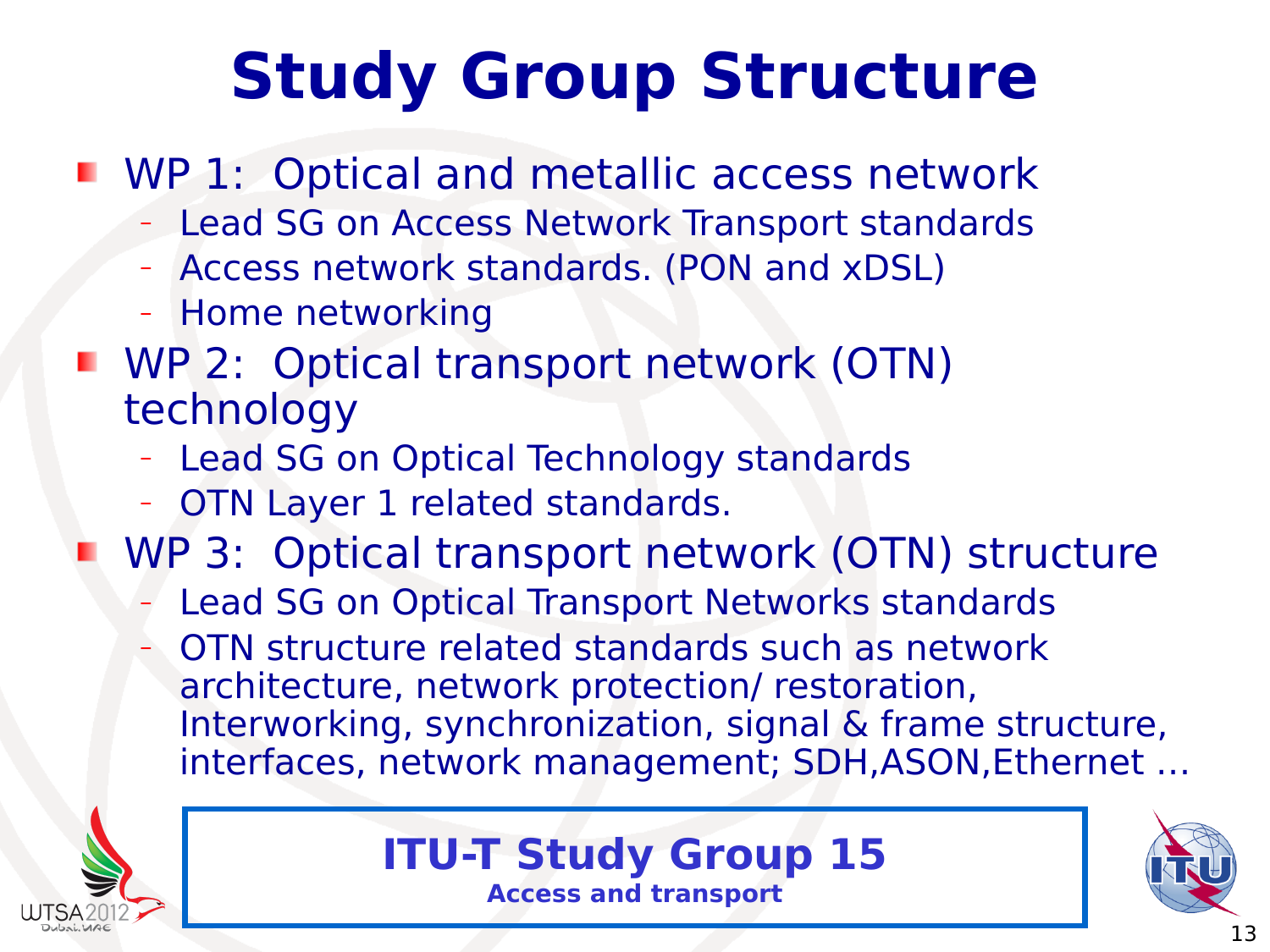

# Study Group Structure
WP 1:  Optical and metallic access network
Lead SG on Access Network Transport standards
Access network standards. (PON and xDSL)
Home networking
WP 2:  Optical transport network (OTN) technology
Lead SG on Optical Technology standards
OTN Layer 1 related standards.
WP 3:  Optical transport network (OTN) structure
Lead SG on Optical Transport Networks standards
OTN structure related standards such as network architecture, network protection/ restoration, Interworking, synchronization, signal & frame structure,  interfaces, network management; SDH,ASON,Ethernet …